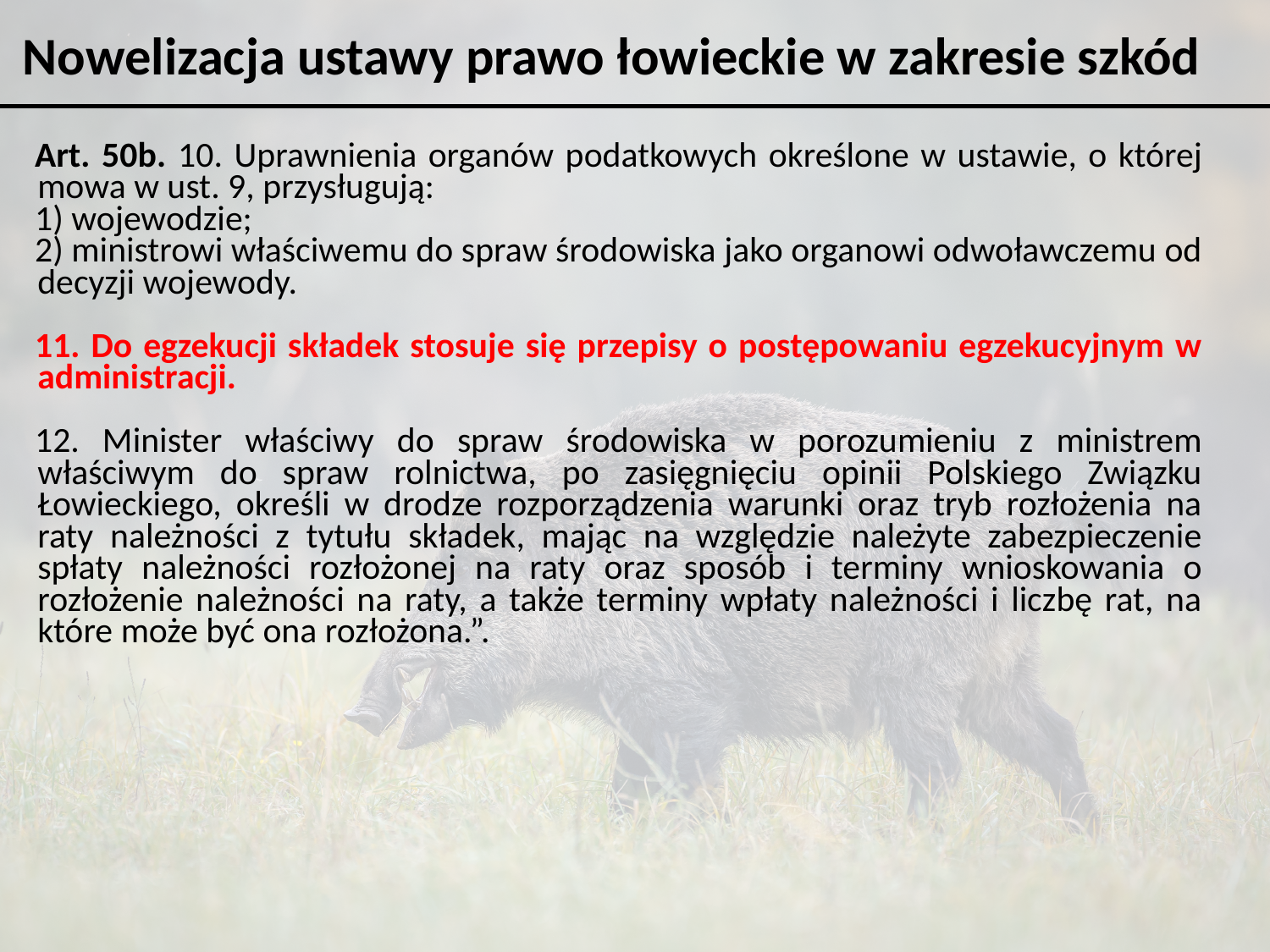

Nowelizacja ustawy prawo łowieckie w zakresie szkód
Art. 50b. 10. Uprawnienia organów podatkowych określone w ustawie, o której mowa w ust. 9, przysługują:
1) wojewodzie;
2) ministrowi właściwemu do spraw środowiska jako organowi odwoławczemu od decyzji wojewody.

11. Do egzekucji składek stosuje się przepisy o postępowaniu egzekucyjnym w administracji.

12. Minister właściwy do spraw środowiska w porozumieniu z ministrem właściwym do spraw rolnictwa, po zasięgnięciu opinii Polskiego Związku Łowieckiego, określi w drodze rozporządzenia warunki oraz tryb rozłożenia na raty należności z tytułu składek, mając na względzie należyte zabezpieczenie spłaty należności rozłożonej na raty oraz sposób i terminy wnioskowania o rozłożenie należności na raty, a także terminy wpłaty należności i liczbę rat, na które może być ona rozłożona.”.